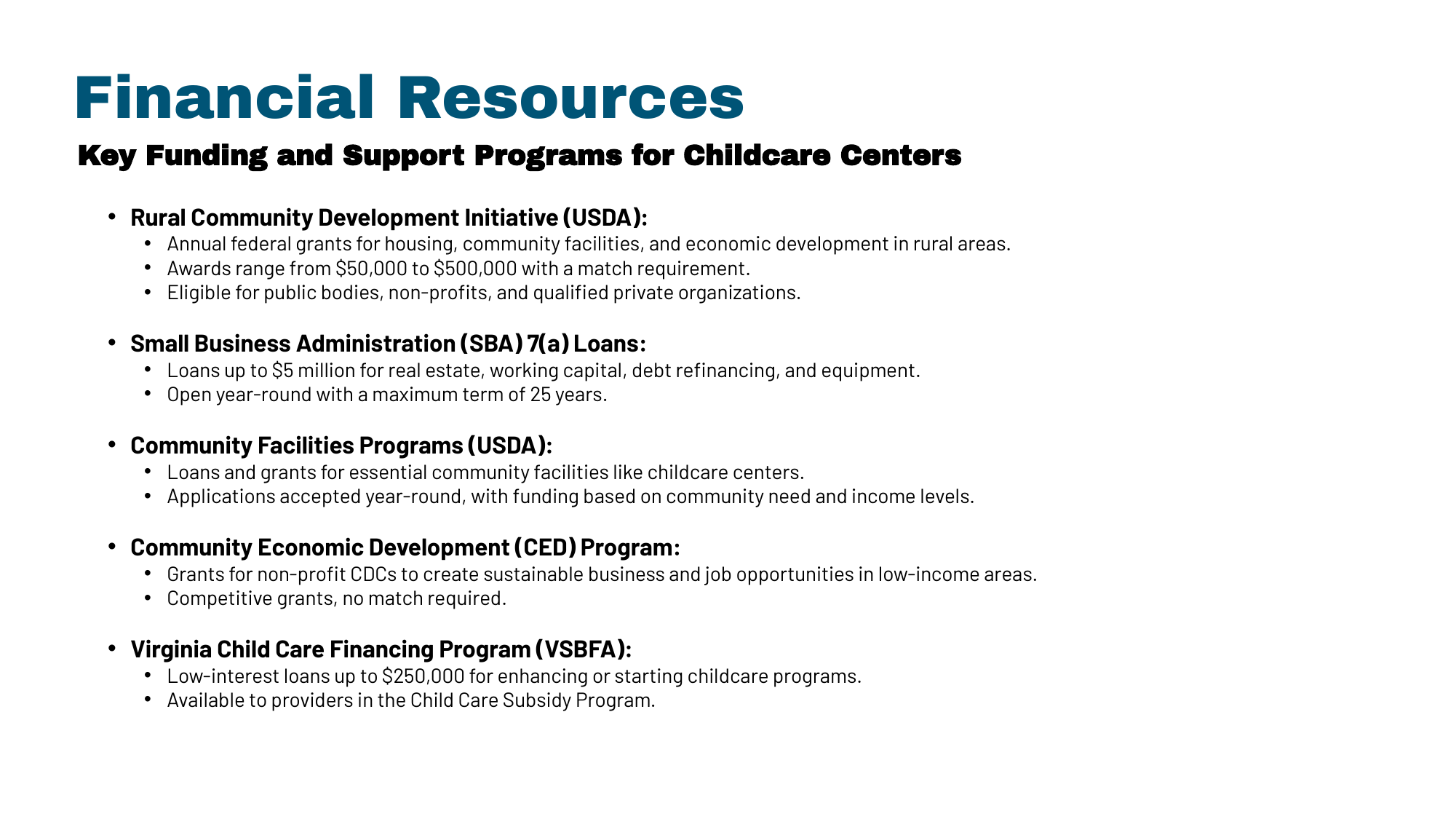

Financial Resources
Key Funding and Support Programs for Childcare Centers
Rural Community Development Initiative (USDA):
Annual federal grants for housing, community facilities, and economic development in rural areas.
Awards range from $50,000 to $500,000 with a match requirement.
Eligible for public bodies, non-profits, and qualified private organizations.

Small Business Administration (SBA) 7(a) Loans:
Loans up to $5 million for real estate, working capital, debt refinancing, and equipment.
Open year-round with a maximum term of 25 years.

Community Facilities Programs (USDA):
Loans and grants for essential community facilities like childcare centers.
Applications accepted year-round, with funding based on community need and income levels.

Community Economic Development (CED) Program:
Grants for non-profit CDCs to create sustainable business and job opportunities in low-income areas.
Competitive grants, no match required.

Virginia Child Care Financing Program (VSBFA):
Low-interest loans up to $250,000 for enhancing or starting childcare programs.
Available to providers in the Child Care Subsidy Program.